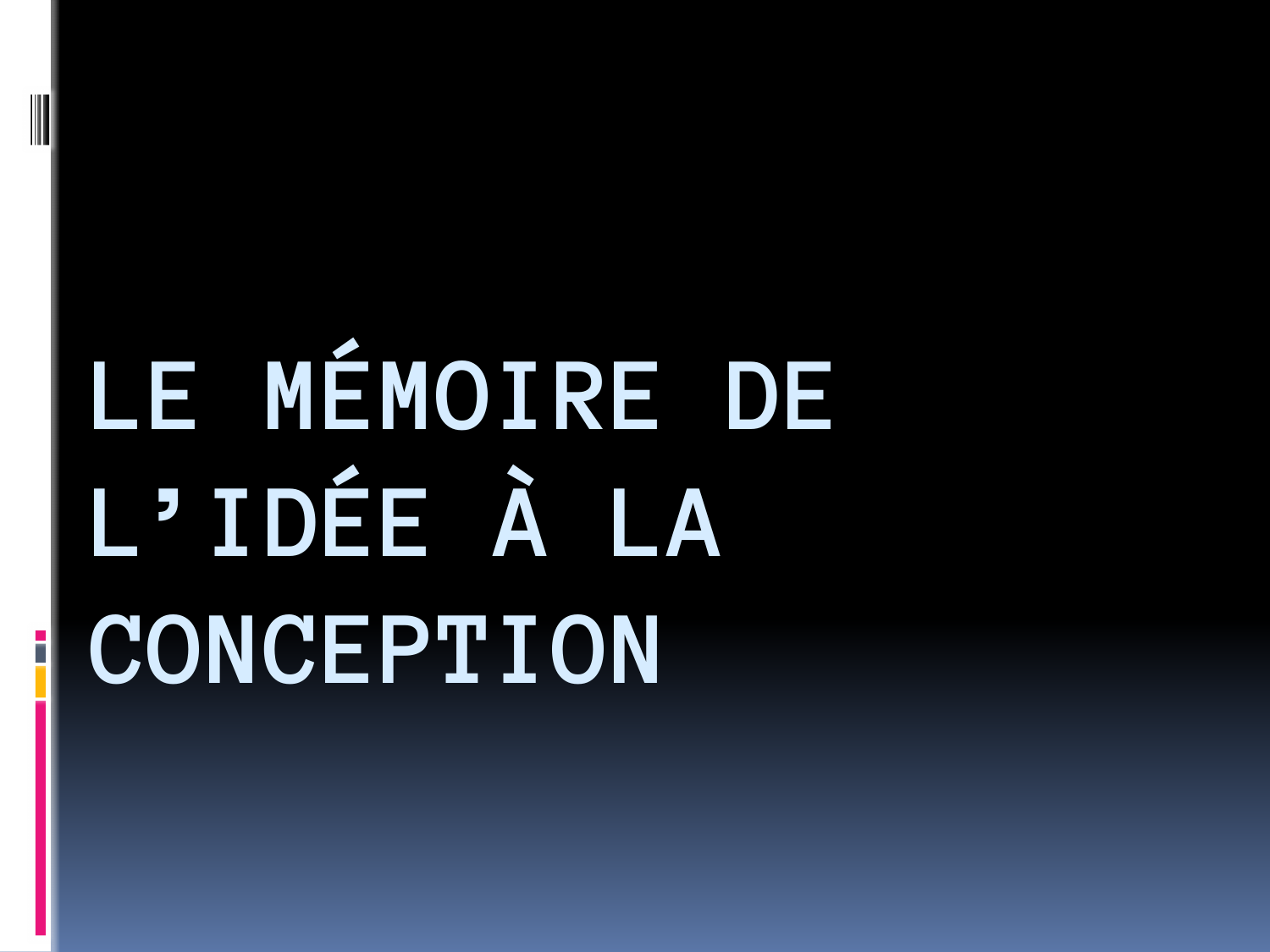

# Le mémoire de l’idée à la conception